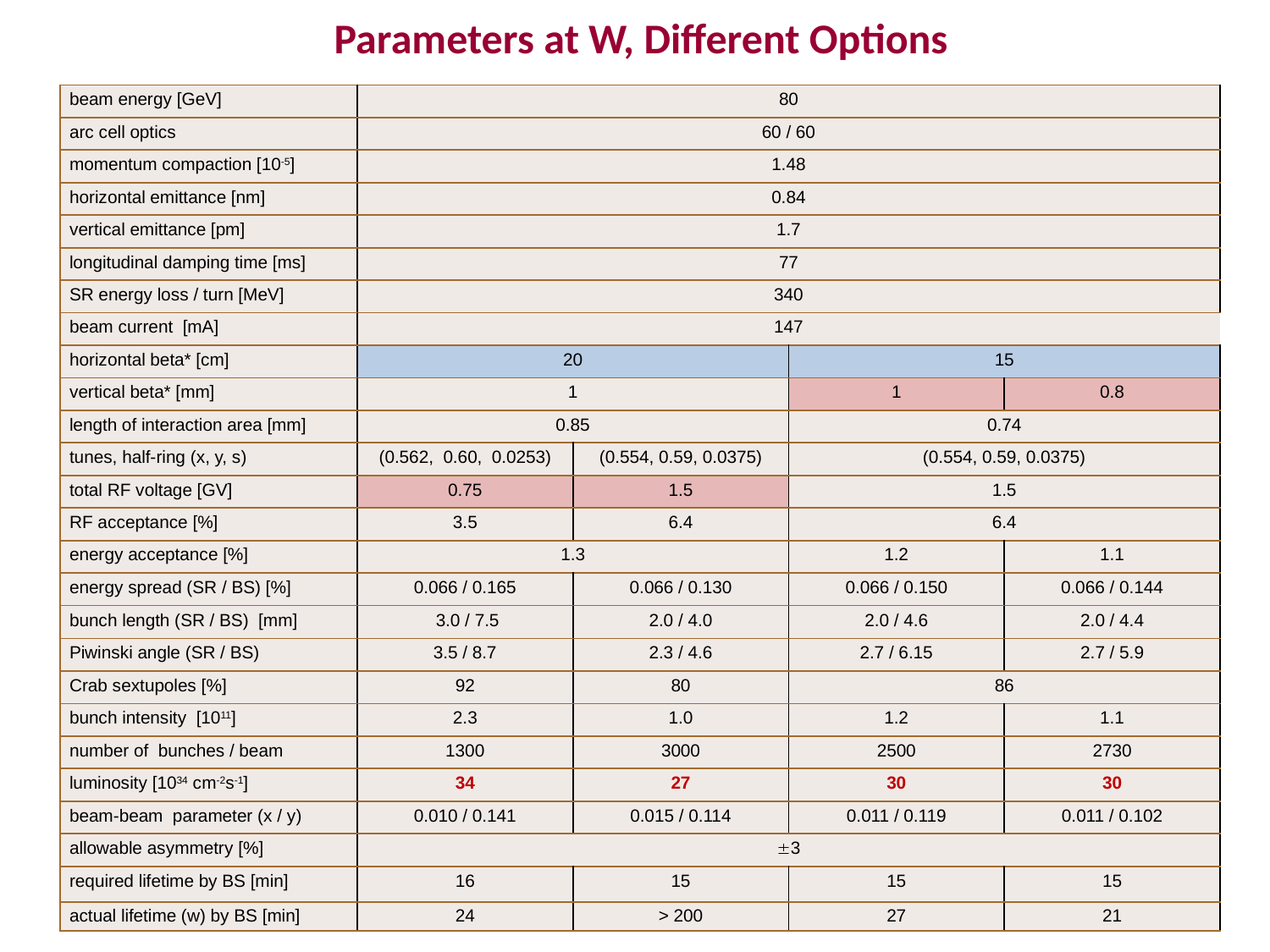

Parameters at W, Different Options
| beam energy [GeV] | 80 |  |  |  |
| --- | --- | --- | --- | --- |
| arc cell optics | 60 / 60 |  |  |  |
| momentum compaction [10-5] | 1.48 |  |  |  |
| horizontal emittance [nm] | 0.84 |  |  |  |
| vertical emittance [pm] | 1.7 |  |  |  |
| longitudinal damping time [ms] | 77 |  |  |  |
| SR energy loss / turn [MeV] | 340 |  |  |  |
| beam current [mA] | 147 |  |  |  |
| horizontal beta\* [cm] | 20 |  | 15 |  |
| vertical beta\* [mm] | 1 |  | 1 | 0.8 |
| length of interaction area [mm] | 0.85 |  | 0.74 |  |
| tunes, half-ring (x, y, s) | (0.562, 0.60, 0.0253) | (0.554, 0.59, 0.0375) | (0.554, 0.59, 0.0375) |  |
| total RF voltage [GV] | 0.75 | 1.5 | 1.5 |  |
| RF acceptance [%] | 3.5 | 6.4 | 6.4 |  |
| energy acceptance [%] | 1.3 |  | 1.2 | 1.1 |
| energy spread (SR / BS) [%] | 0.066 / 0.165 | 0.066 / 0.130 | 0.066 / 0.150 | 0.066 / 0.144 |
| bunch length (SR / BS) [mm] | 3.0 / 7.5 | 2.0 / 4.0 | 2.0 / 4.6 | 2.0 / 4.4 |
| Piwinski angle (SR / BS) | 3.5 / 8.7 | 2.3 / 4.6 | 2.7 / 6.15 | 2.7 / 5.9 |
| Crab sextupoles [%] | 92 | 80 | 86 |  |
| bunch intensity [1011] | 2.3 | 1.0 | 1.2 | 1.1 |
| number of bunches / beam | 1300 | 3000 | 2500 | 2730 |
| luminosity [1034 cm-2s-1] | 34 | 27 | 30 | 30 |
| beam-beam parameter (x / y) | 0.010 / 0.141 | 0.015 / 0.114 | 0.011 / 0.119 | 0.011 / 0.102 |
| allowable asymmetry [%] | ±3 |  |  |  |
| required lifetime by BS [min] | 16 | 15 | 15 | 15 |
| actual lifetime (w) by BS [min] | 24 | > 200 | 27 | 21 |